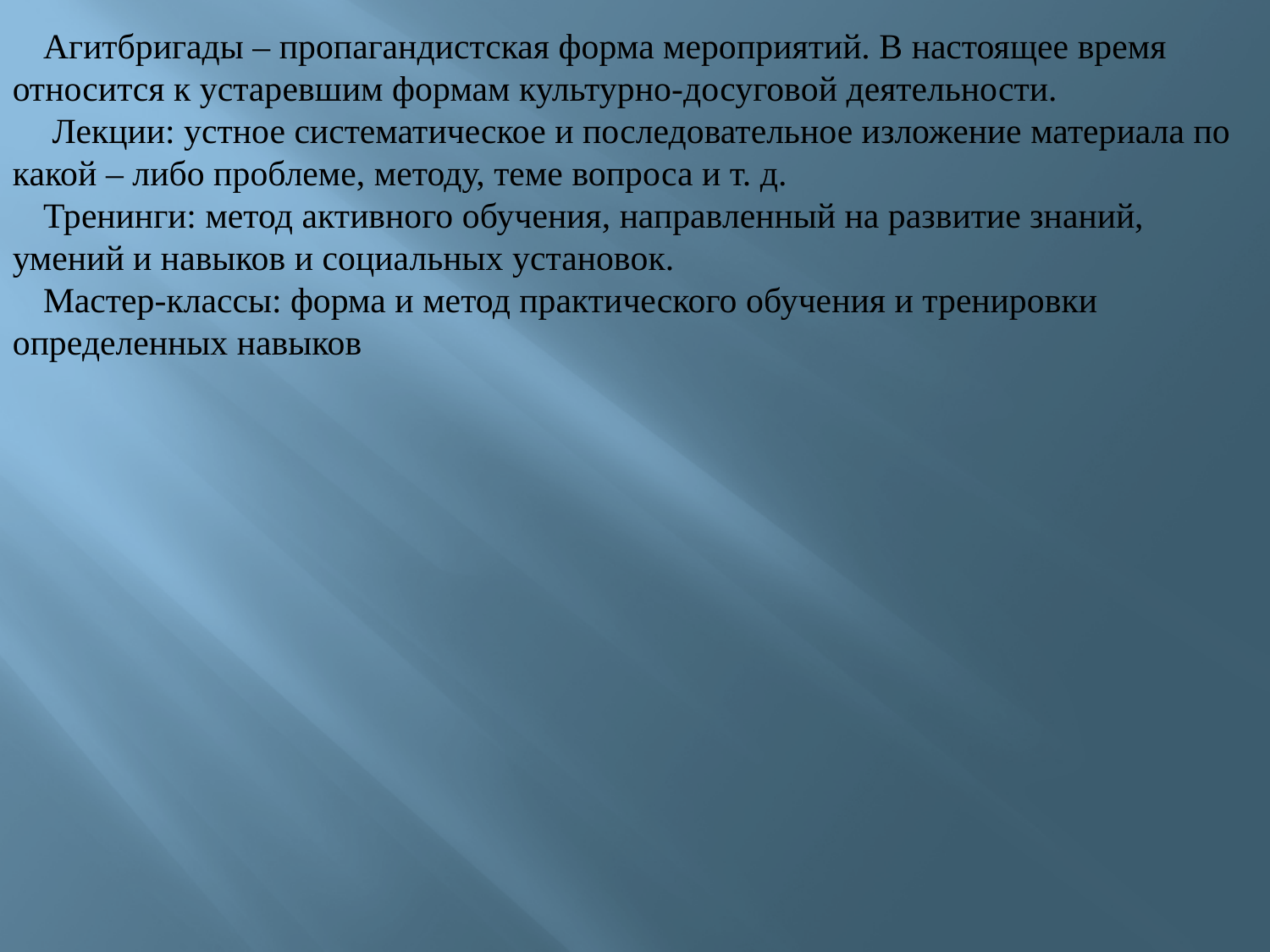

Агитбригады – пропагандистская форма мероприятий. В настоящее время относится к устаревшим формам культурно-досуговой деятельности.
 Лекции: устное систематическое и последовательное изложение материала по какой – либо проблеме, методу, теме вопроса и т. д.
Тренинги: метод активного обучения, направленный на развитие знаний, умений и навыков и социальных установок.
Мастер-классы: форма и метод практического обучения и тренировки определенных навыков